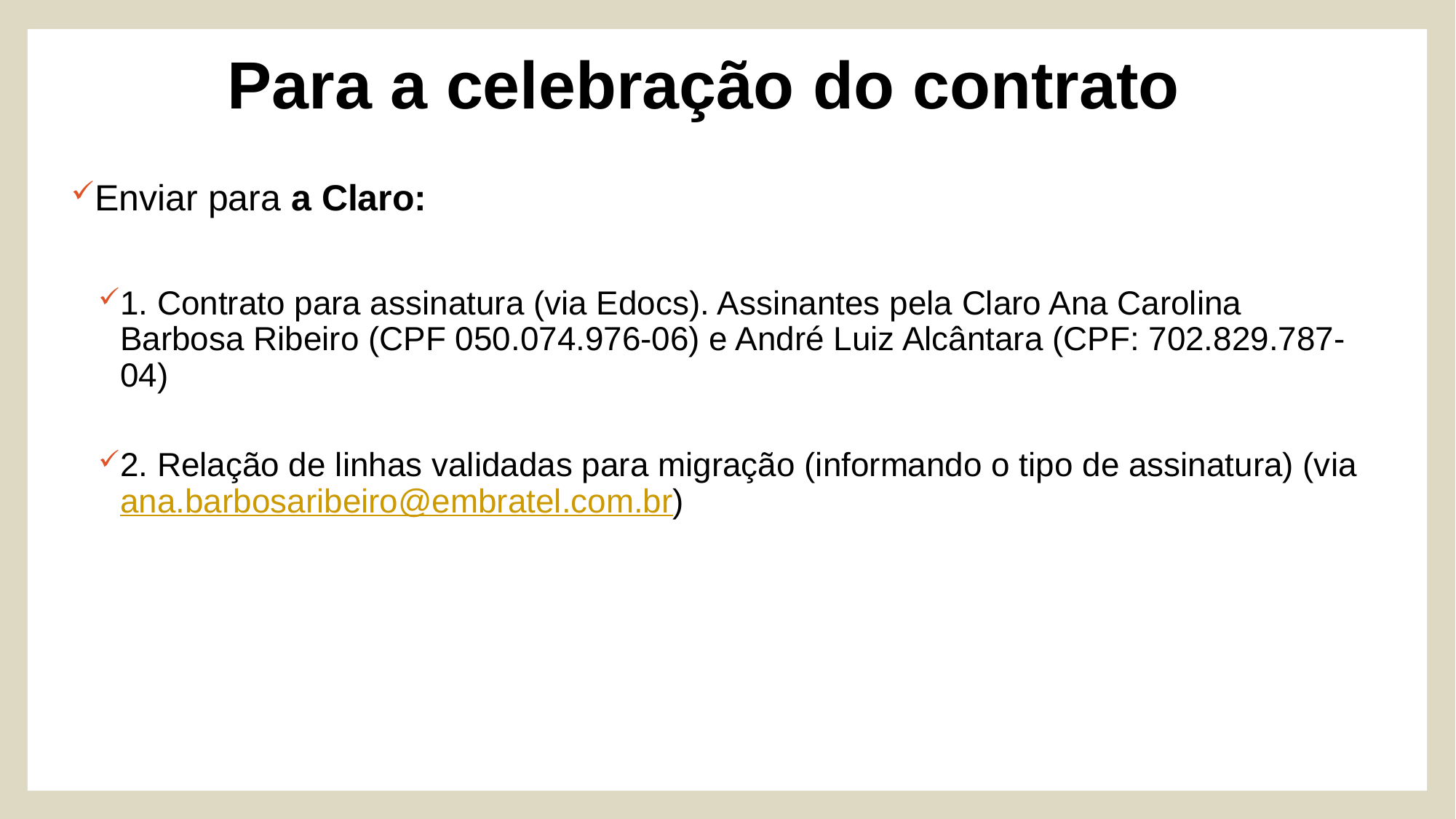

# Para a celebração do contrato
Enviar para a Claro:

1. Contrato para assinatura (via Edocs). Assinantes pela Claro Ana Carolina Barbosa Ribeiro (CPF 050.074.976-06) e André Luiz Alcântara (CPF: 702.829.787-04)

2. Relação de linhas validadas para migração (informando o tipo de assinatura) (via ana.barbosaribeiro@embratel.com.br)